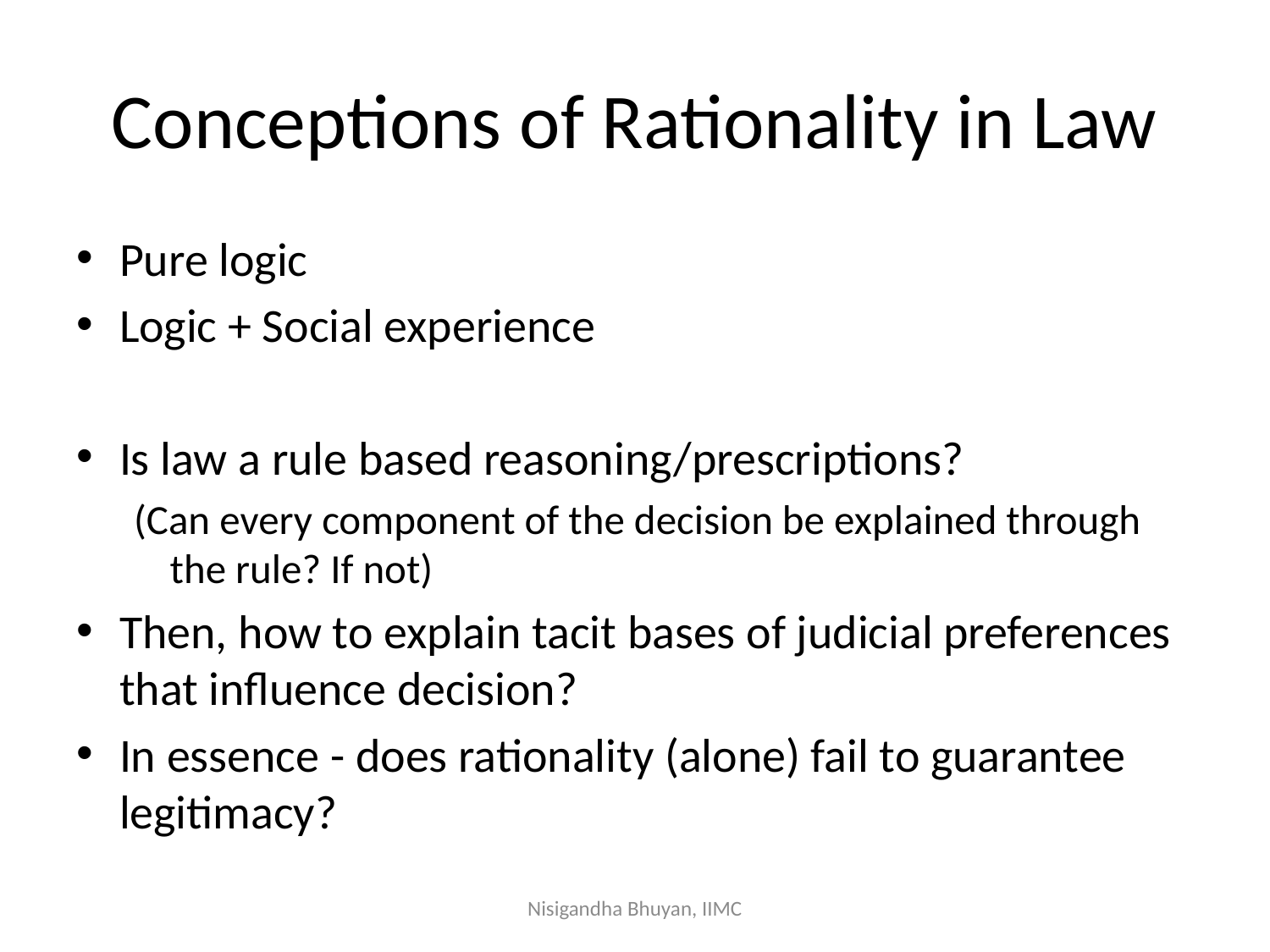

# Conceptions of Rationality in Law
Pure logic
Logic + Social experience

Is law a rule based reasoning/prescriptions?
(Can every component of the decision be explained through the rule? If not)
Then, how to explain tacit bases of judicial preferences that influence decision?
In essence - does rationality (alone) fail to guarantee legitimacy?

Nisigandha Bhuyan, IIMC